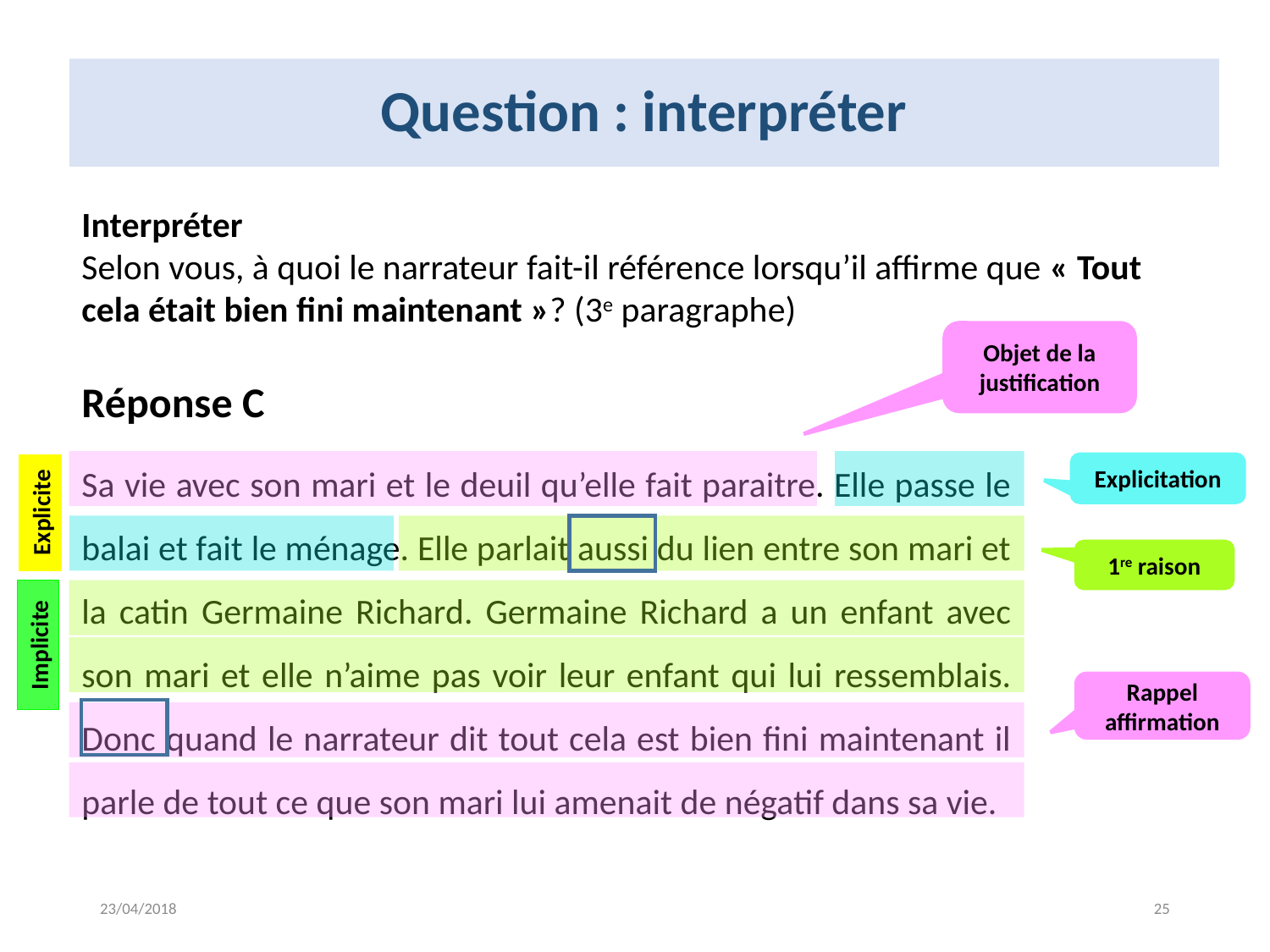

Question : interpréter
Interpréter
Selon vous, à quoi le narrateur fait-il référence lorsqu’il affirme que « Tout cela était bien fini maintenant »? (3e paragraphe)
Objet de la justification
Réponse C
Sa vie avec son mari et le deuil qu’elle fait paraitre. Elle passe le balai et fait le ménage. Elle parlait aussi du lien entre son mari et la catin Germaine Richard. Germaine Richard a un enfant avec son mari et elle n’aime pas voir leur enfant qui lui ressemblais. Donc quand le narrateur dit tout cela est bien fini maintenant il parle de tout ce que son mari lui amenait de négatif dans sa vie.

Explicitation
Explicite

1re raison
Implicite
Rappel affirmation

23/04/2018
25